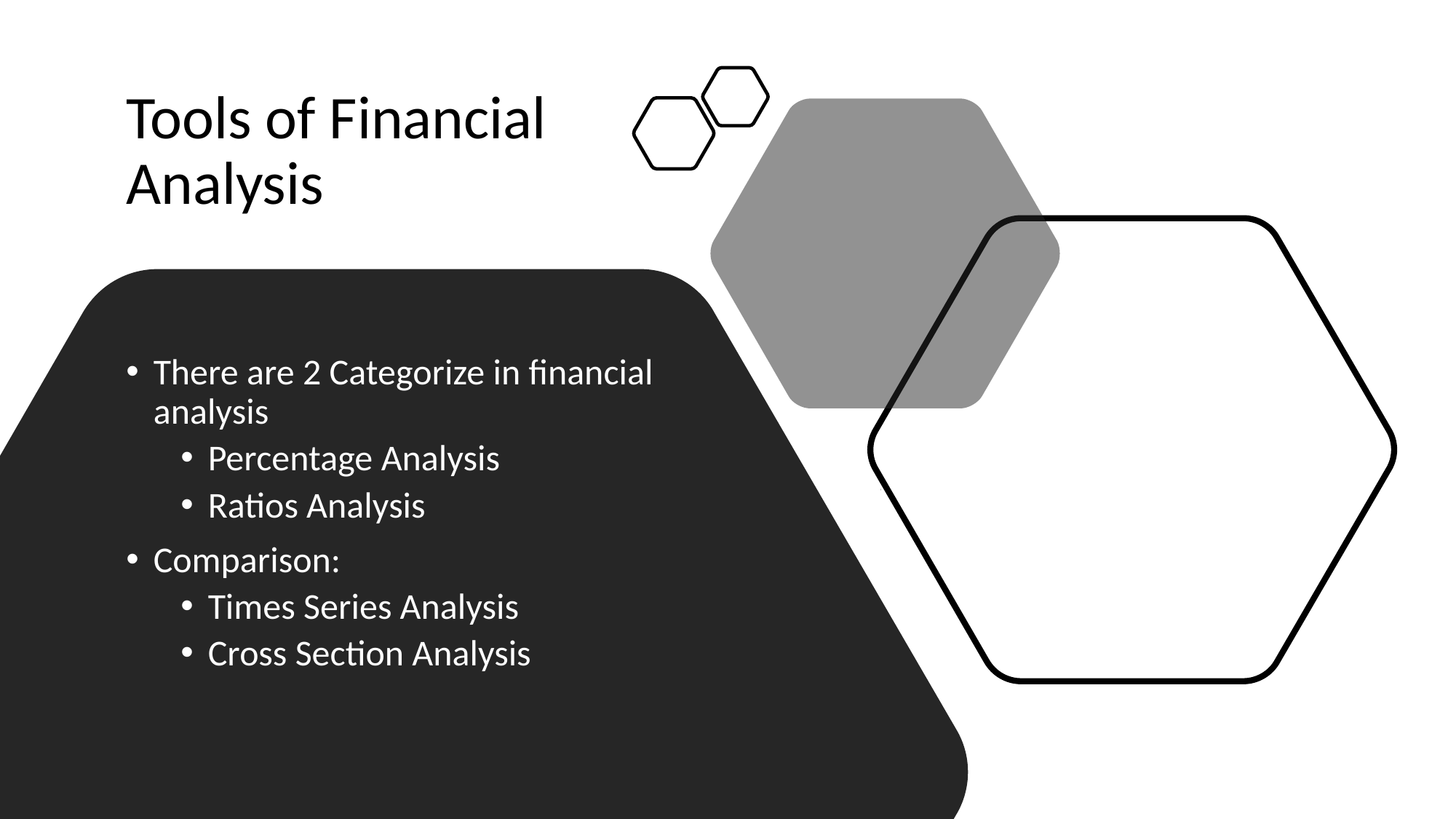

# Tools of Financial Analysis

There are 2 Categorize in financial analysis
Percentage Analysis
Ratios Analysis
Comparison:
Times Series Analysis
Cross Section Analysis

12